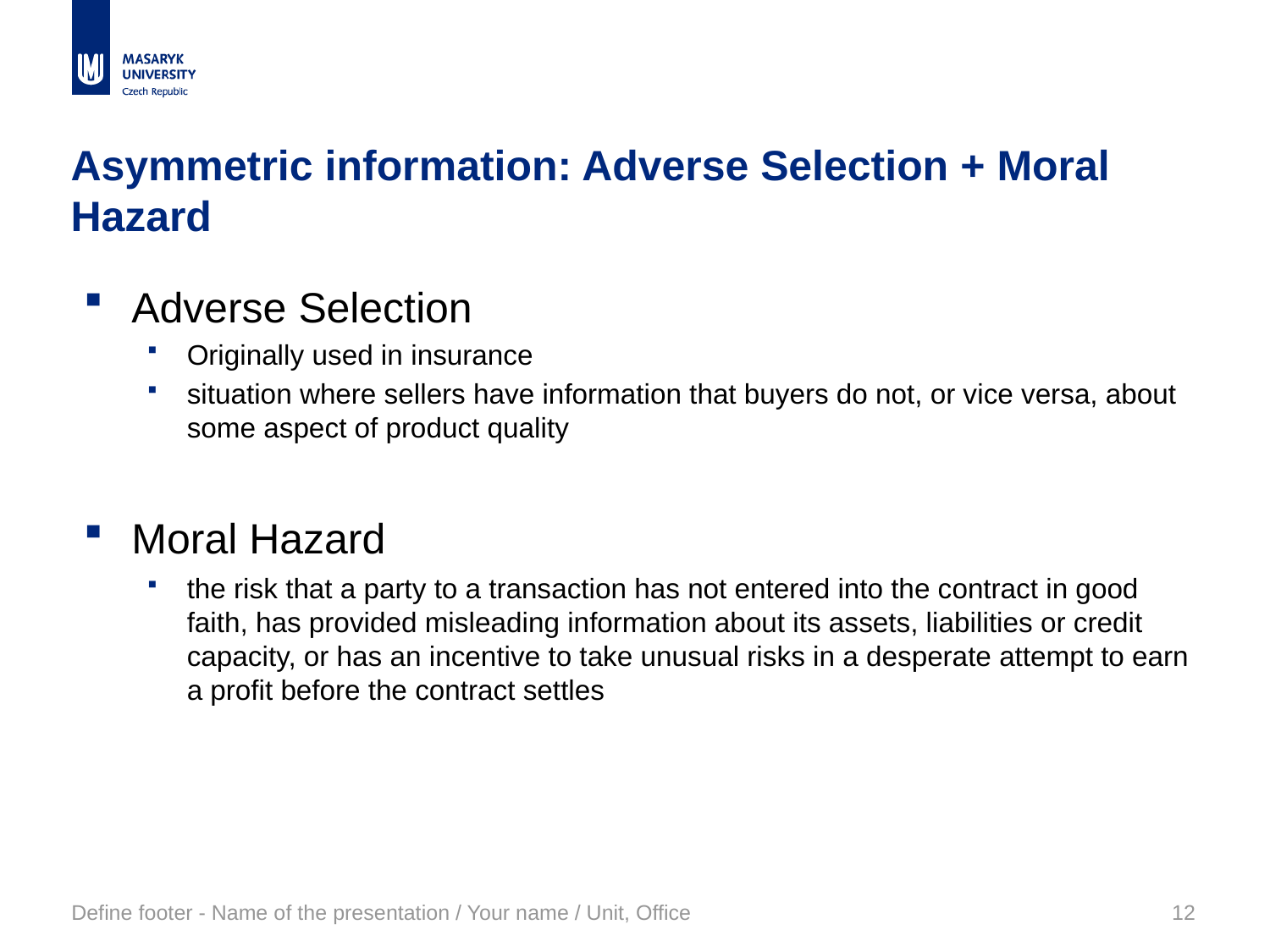

# Asymmetric information: Adverse Selection + Moral Hazard
Adverse Selection
Originally used in insurance
situation where sellers have information that buyers do not, or vice versa, about some aspect of product quality

Moral Hazard
the risk that a party to a transaction has not entered into the contract in good faith, has provided misleading information about its assets, liabilities or credit capacity, or has an incentive to take unusual risks in a desperate attempt to earn a profit before the contract settles
Define footer - Name of the presentation / Your name / Unit, Office
12